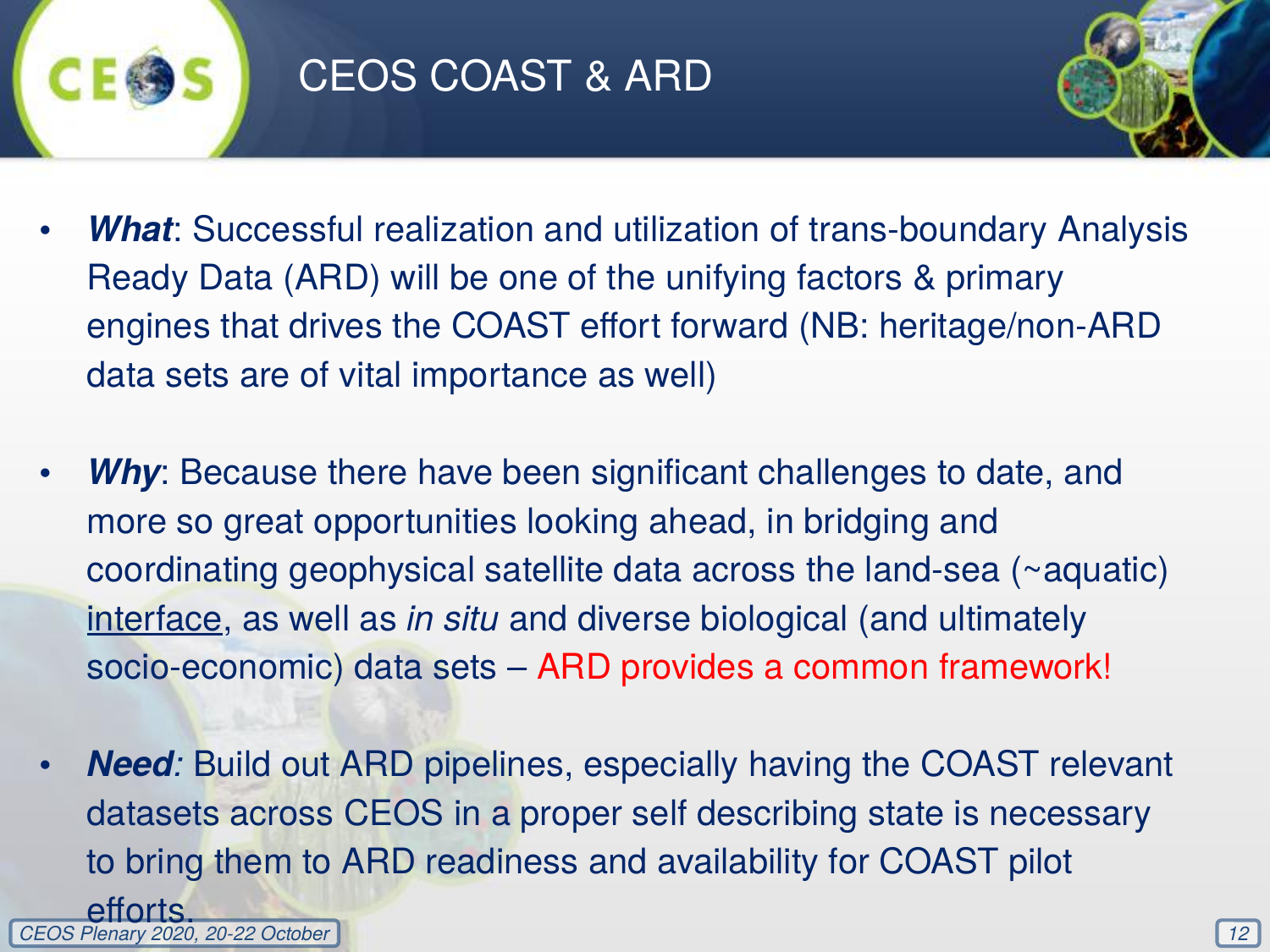

CEOS COAST & ARD
What: Successful realization and utilization of trans-boundary Analysis Ready Data (ARD) will be one of the unifying factors & primary engines that drives the COAST effort forward (NB: heritage/non-ARD data sets are of vital importance as well)

Why: Because there have been significant challenges to date, and more so great opportunities looking ahead, in bridging and coordinating geophysical satellite data across the land-sea (~aquatic) interface, as well as in situ and diverse biological (and ultimately socio-economic) data sets – ARD provides a common framework!

Need: Build out ARD pipelines, especially having the COAST relevant datasets across CEOS in a proper self describing state is necessary to bring them to ARD readiness and availability for COAST pilot efforts.
12